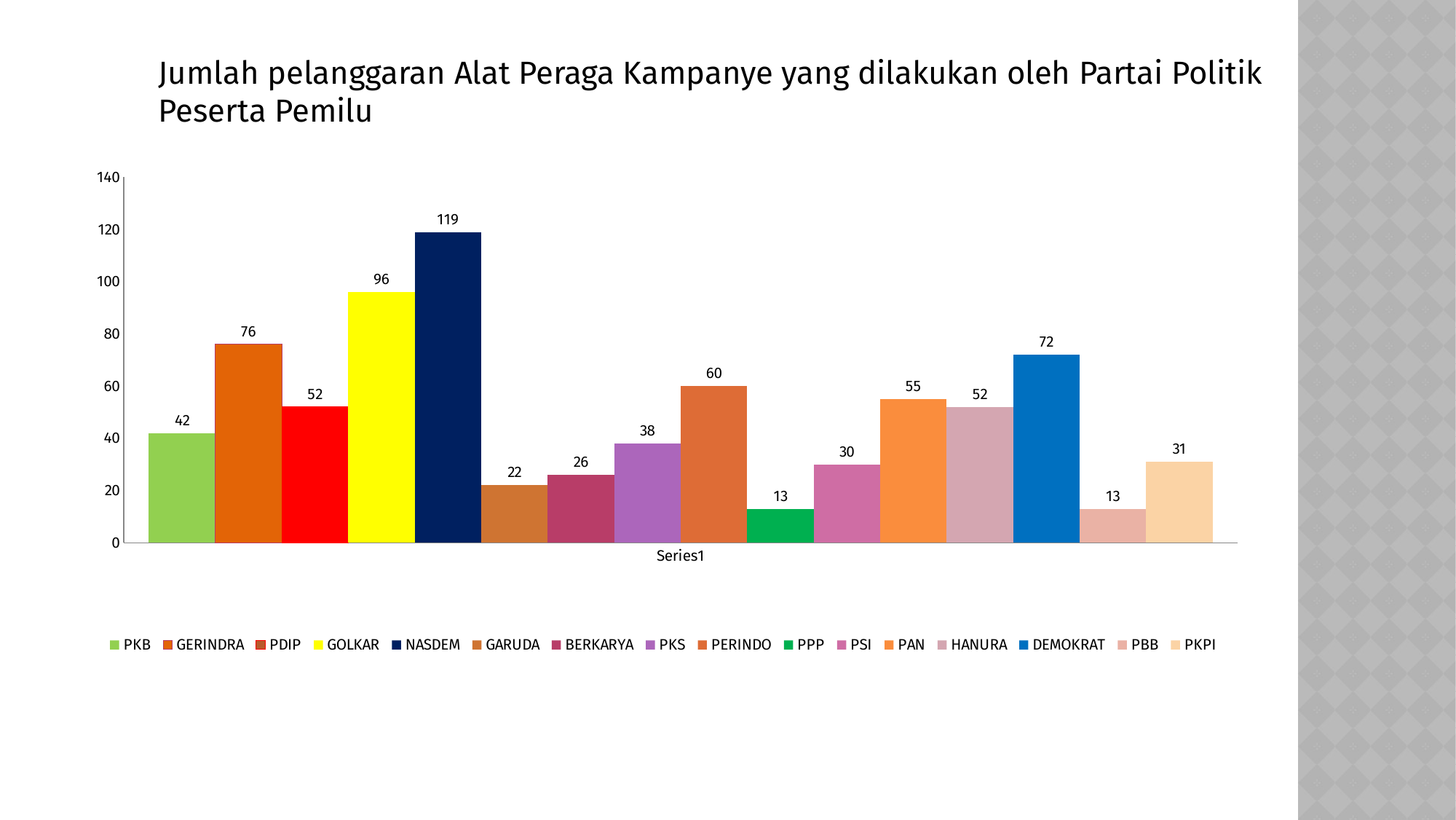

Jumlah pelanggaran Alat Peraga Kampanye yang dilakukan oleh Partai Politik Peserta Pemilu

### Chart

| Category | PKB | GERINDRA | PDIP | GOLKAR | NASDEM | GARUDA | BERKARYA | PKS | PERINDO | PPP | PSI | PAN | HANURA | DEMOKRAT | PBB | PKPI |
|---|---|---|---|---|---|---|---|---|---|---|---|---|---|---|---|---|
|  | 42.0 | 76.0 | 52.0 | 96.0 | 119.0 | 22.0 | 26.0 | 38.0 | 60.0 | 13.0 | 30.0 | 55.0 | 52.0 | 72.0 | 13.0 | 31.0 |